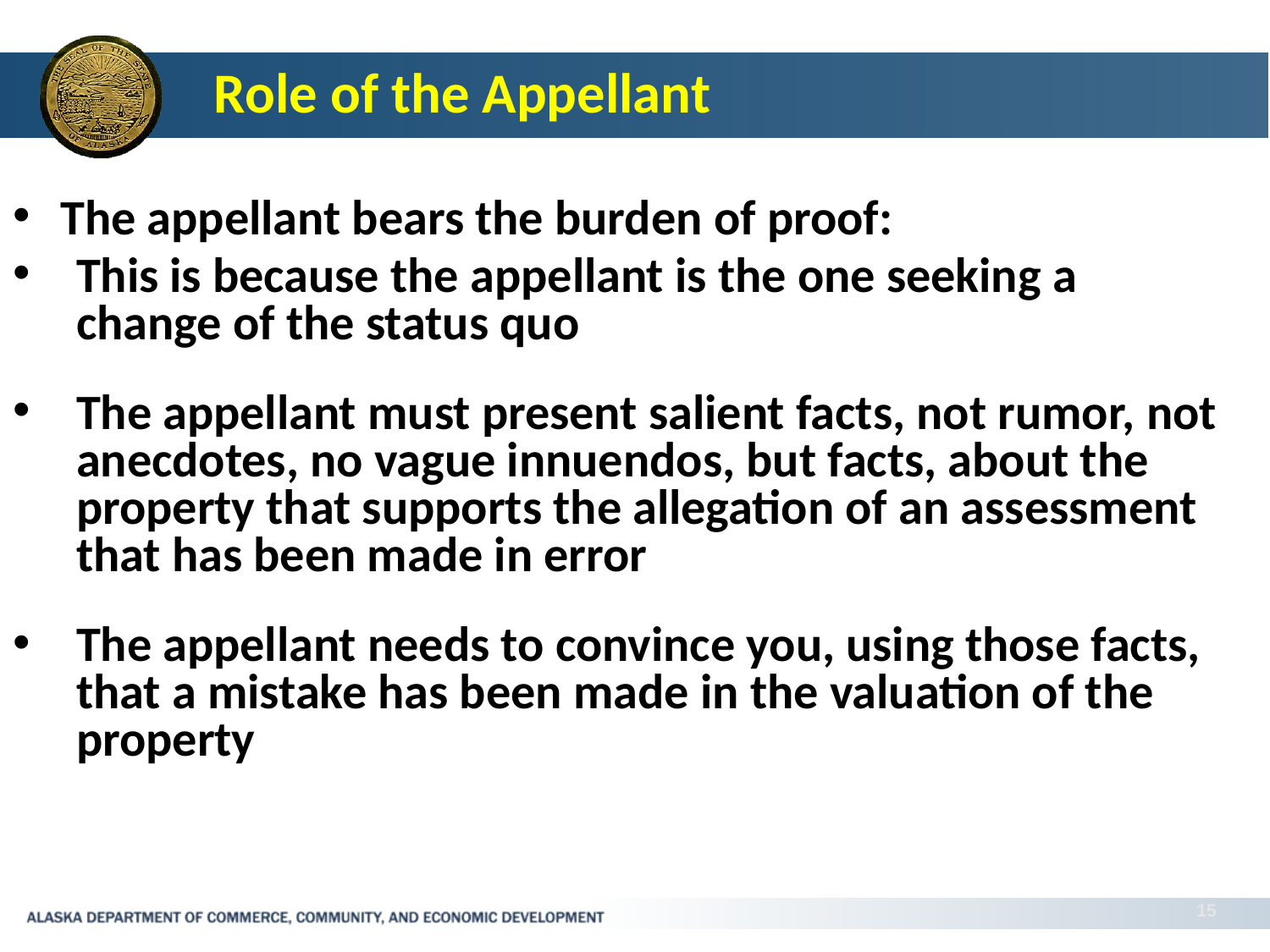

# Role of the Appellant
The appellant bears the burden of proof:
This is because the appellant is the one seeking a change of the status quo

The appellant must present salient facts, not rumor, not anecdotes, no vague innuendos, but facts, about the property that supports the allegation of an assessment that has been made in error

The appellant needs to convince you, using those facts,  that a mistake has been made in the valuation of the property
15